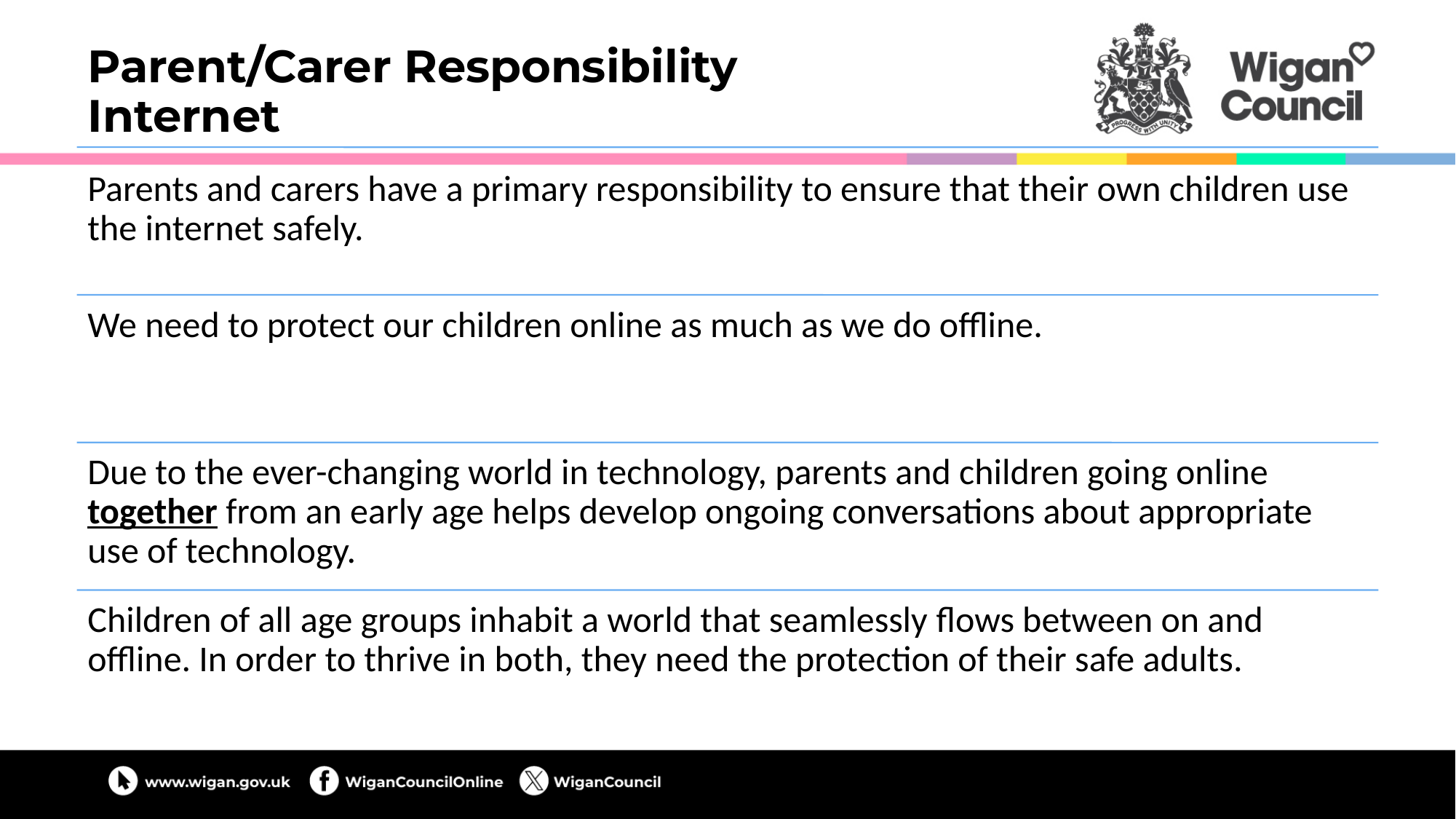

# Parent/Carer Responsibility Internet
Parents and carers have a primary responsibility to ensure that their own children use the internet safely.
We need to protect our children online as much as we do offline.
Due to the ever-changing world in technology, parents and children going online together from an early age helps develop ongoing conversations about appropriate use of technology.
Children of all age groups inhabit a world that seamlessly flows between on and offline. In order to thrive in both, they need the protection of their safe adults.